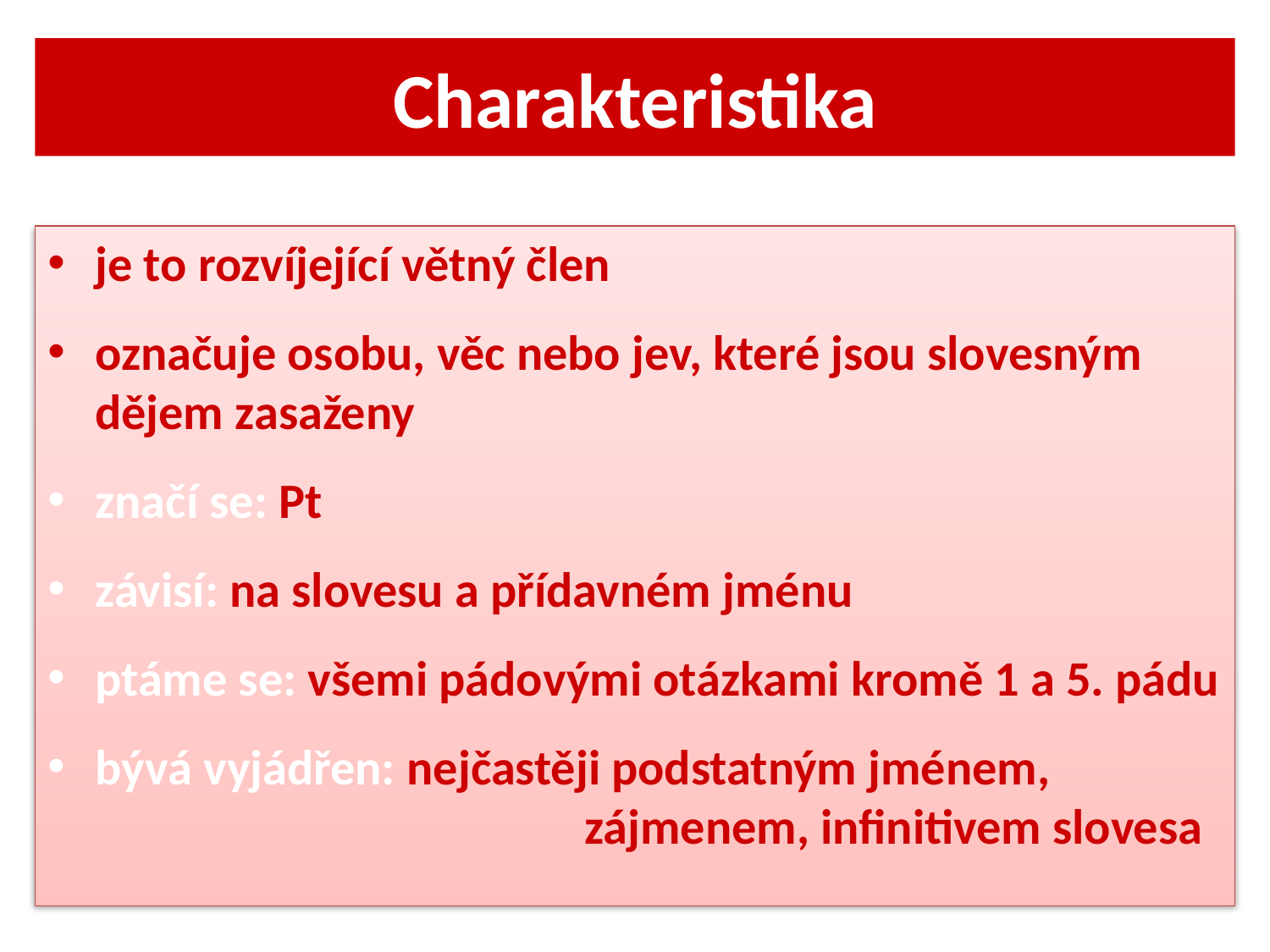

# Charakteristika
je to rozvíjející větný člen

označuje osobu, věc nebo jev, které jsou slovesným dějem zasaženy

značí se: Pt

závisí: na slovesu a přídavném jménu

ptáme se: všemi pádovými otázkami kromě 1 a 5. pádu

bývá vyjádřen: nejčastěji podstatným jménem, 			                     zájmenem, infinitivem slovesa